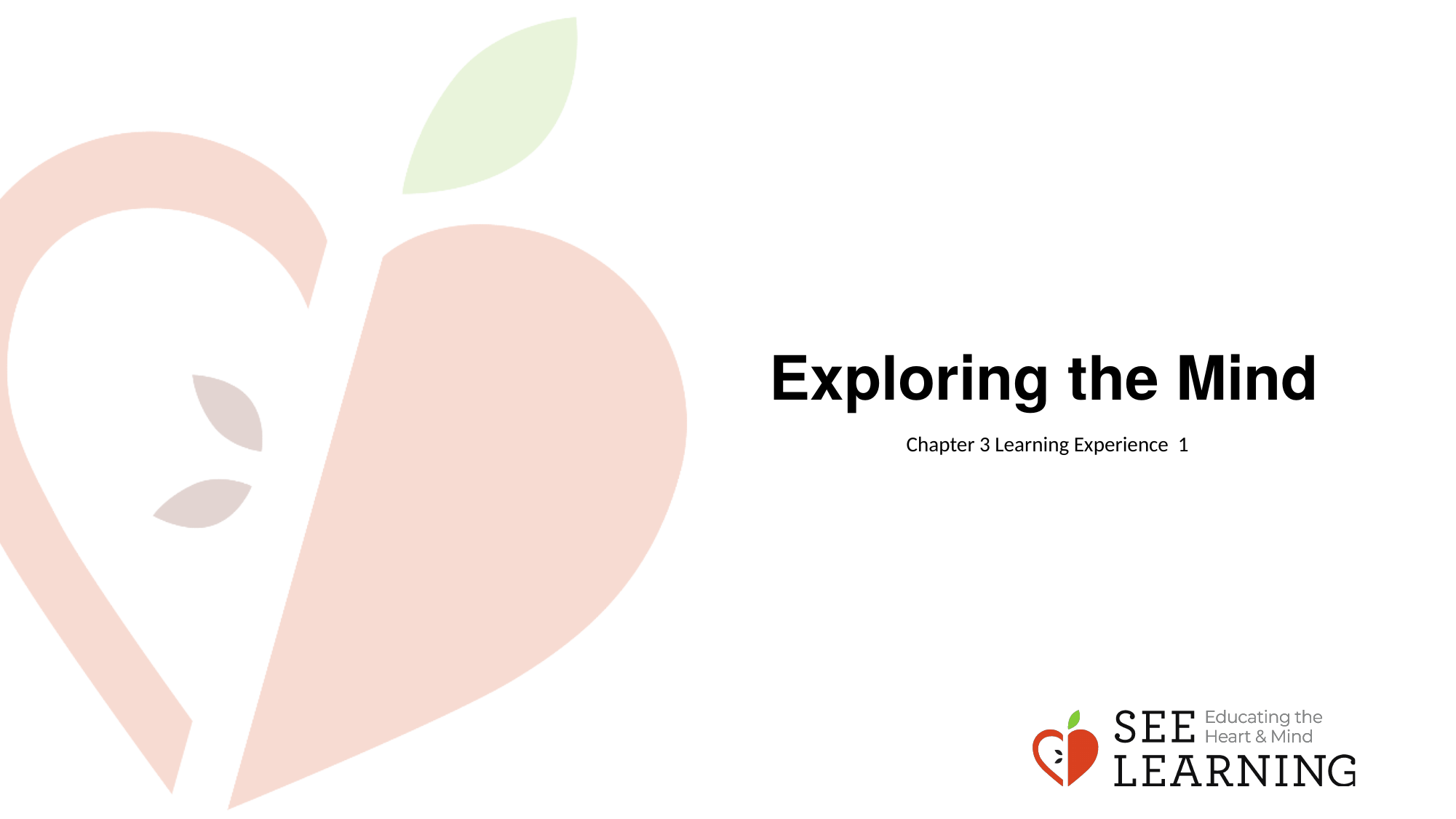

# Exploring the Mind
Chapter 3 Learning Experience  1